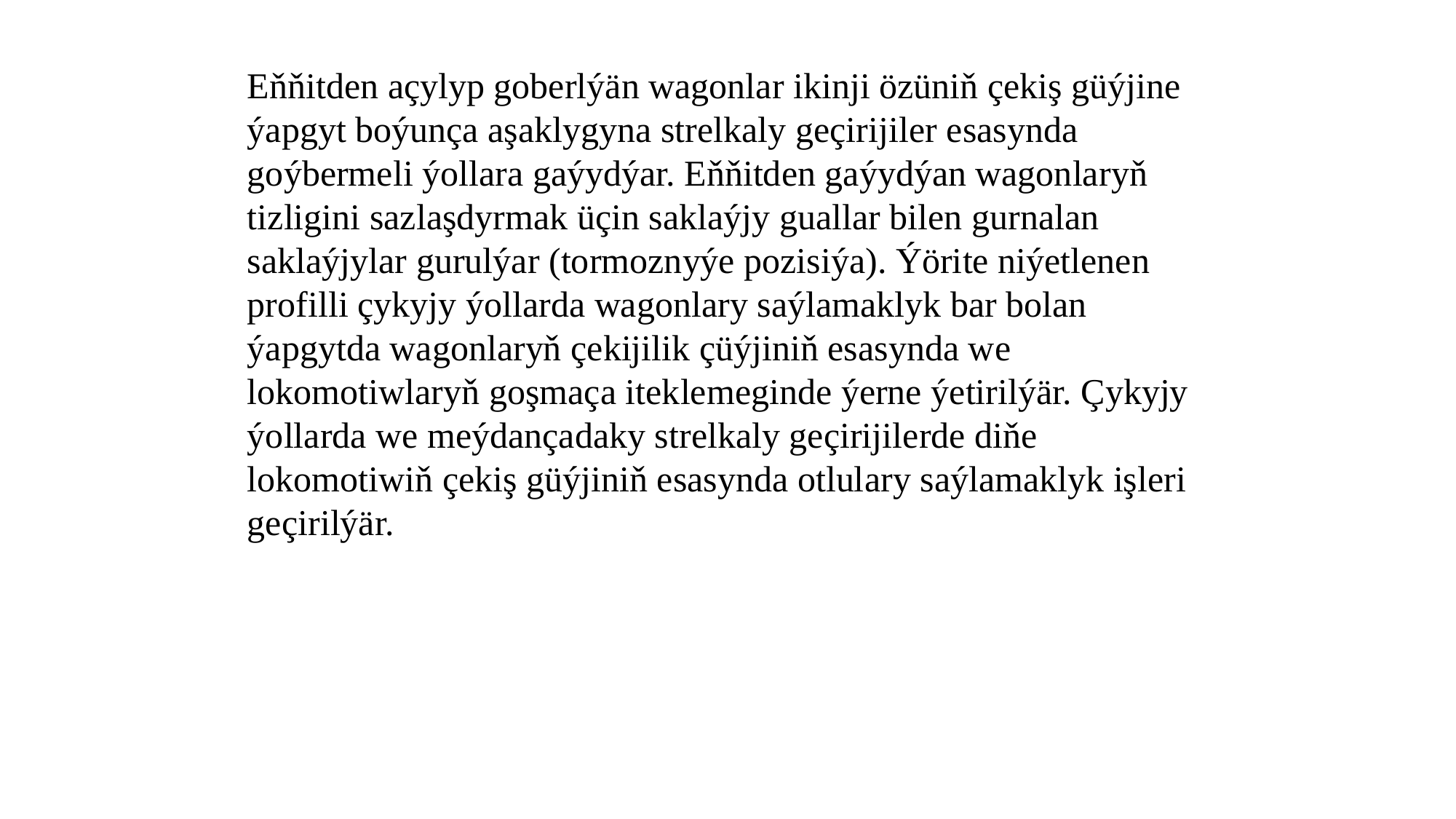

Eňňitden açylyp goberlýän wagonlar ikinji özüniň çekiş güýjine ýapgyt boýunça aşaklygyna strelkaly geçirijiler esasynda goýbermeli ýollara gaýydýar. Eňňitden gaýydýan wagonlaryň tizligini sazlaşdyrmak üçin saklaýjy guallar bilen gurnalan saklaýjylar gurulýar (tormoznyýe pozisiýa). Ýörite niýetlenen profilli çykyjy ýollarda wagonlary saýlamaklyk bar bolan ýapgytda wagonlaryň çekijilik çüýjiniň esasynda we lokomotiwlaryň goşmaça iteklemeginde ýerne ýetirilýär. Çykyjy ýollarda we meýdançadaky strelkaly geçirijilerde diňe lokomotiwiň çekiş güýjiniň esasynda otlulary saýlamaklyk işleri geçirilýär.